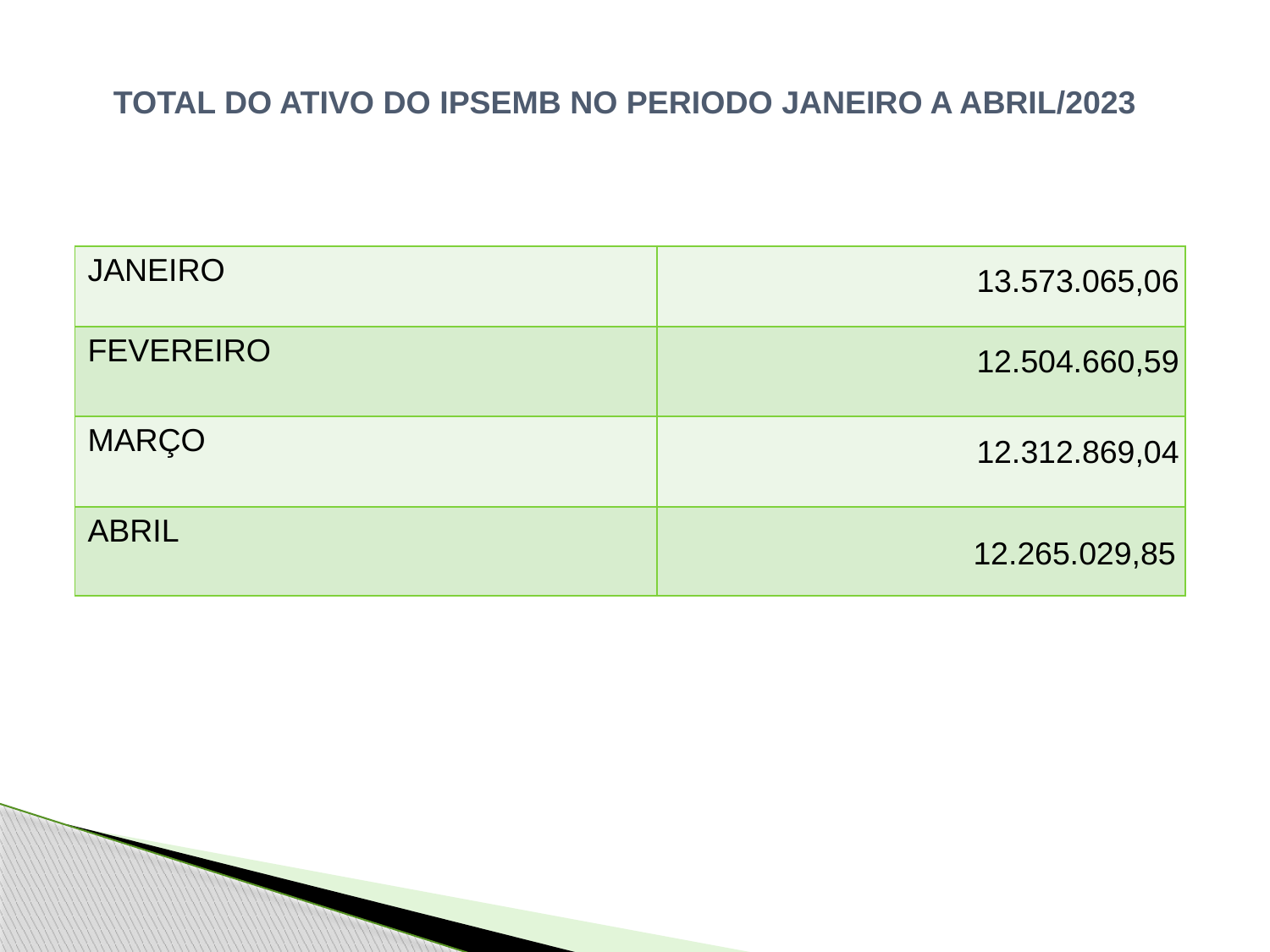

TOTAL DO ATIVO DO IPSEMB NO PERIODO JANEIRO A ABRIL/2023
| JANEIRO | 13.573.065,06 |
| --- | --- |
| FEVEREIRO | 12.504.660,59 |
| MARÇO | 12.312.869,04 |
| ABRIL | 12.265.029,85 |